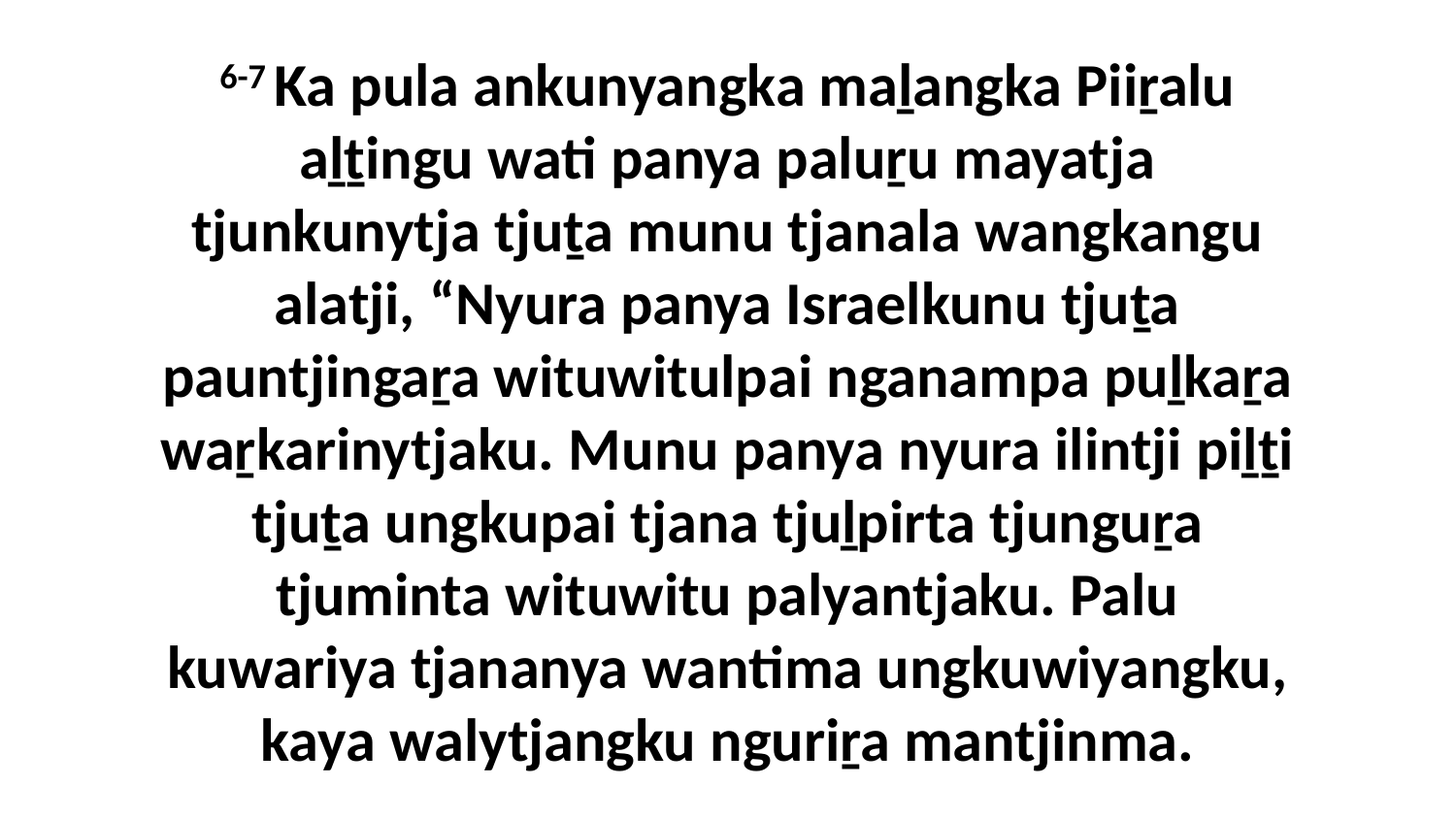

6-7 Ka pula ankunyangka maḻangka Piiṟalu aḻṯingu wati panya paluṟu mayatja tjunkunytja tjuṯa munu tjanala wangkangu alatji, “Nyura panya Israelkunu tjuṯa pauntjingaṟa wituwitulpai nganampa puḻkaṟa waṟkarinytjaku. Munu panya nyura ilintji piḻṯi tjuṯa ungkupai tjana tjuḻpirta tjunguṟa tjuminta wituwitu palyantjaku. Palu kuwariya tjananya wantima ungkuwiyangku, kaya walytjangku nguriṟa mantjinma.